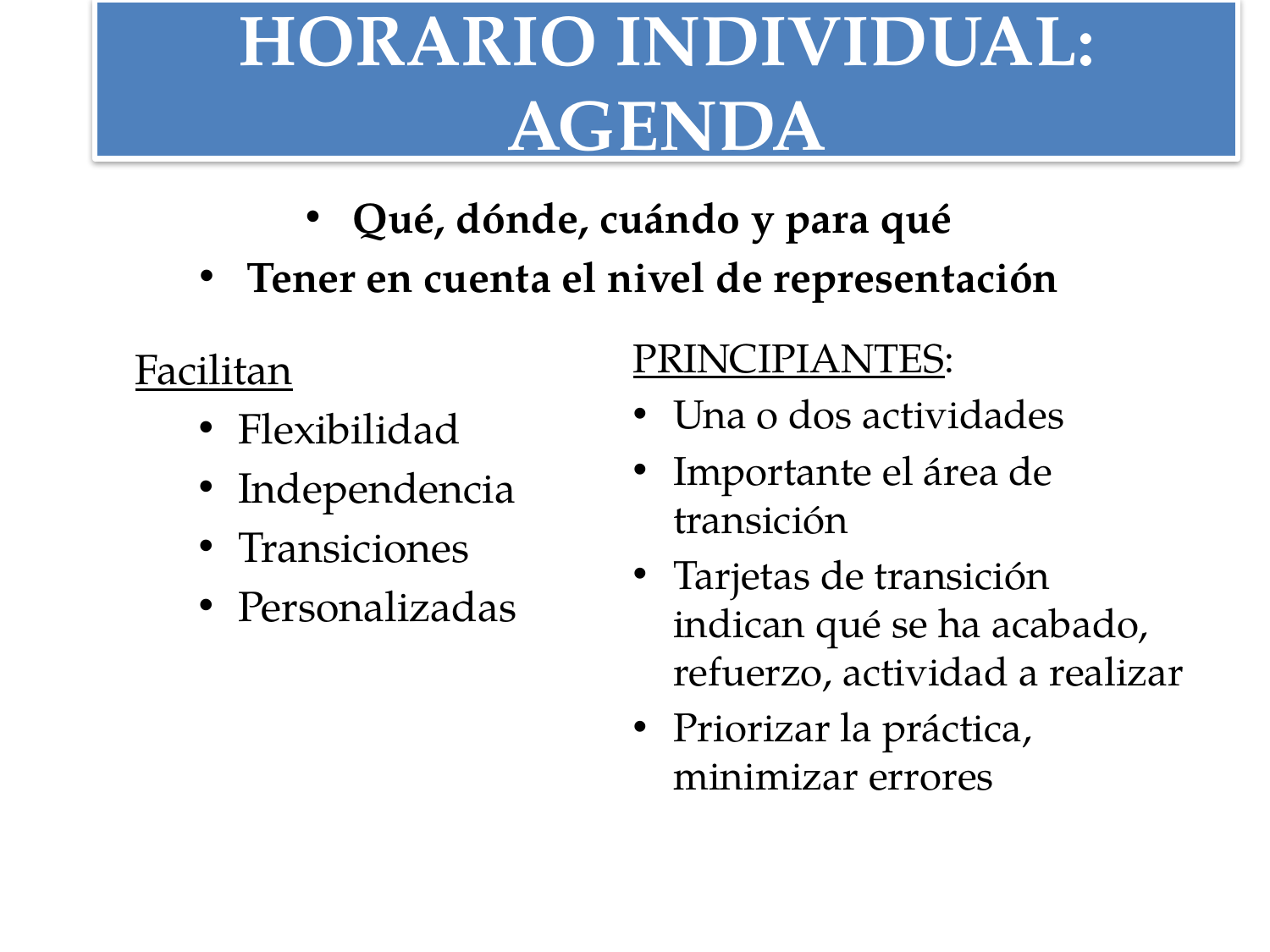

HORARIO INDIVIDUAL: AGENDA

Qué, dónde, cuándo y para qué
Tener en cuenta el nivel de representación
PRINCIPIANTES:
Una o dos actividades
Importante el área de transición
Tarjetas de transición indican qué se ha acabado, refuerzo, actividad a realizar
Priorizar la práctica, minimizar errores
Facilitan
Flexibilidad
Independencia
Transiciones
Personalizadas